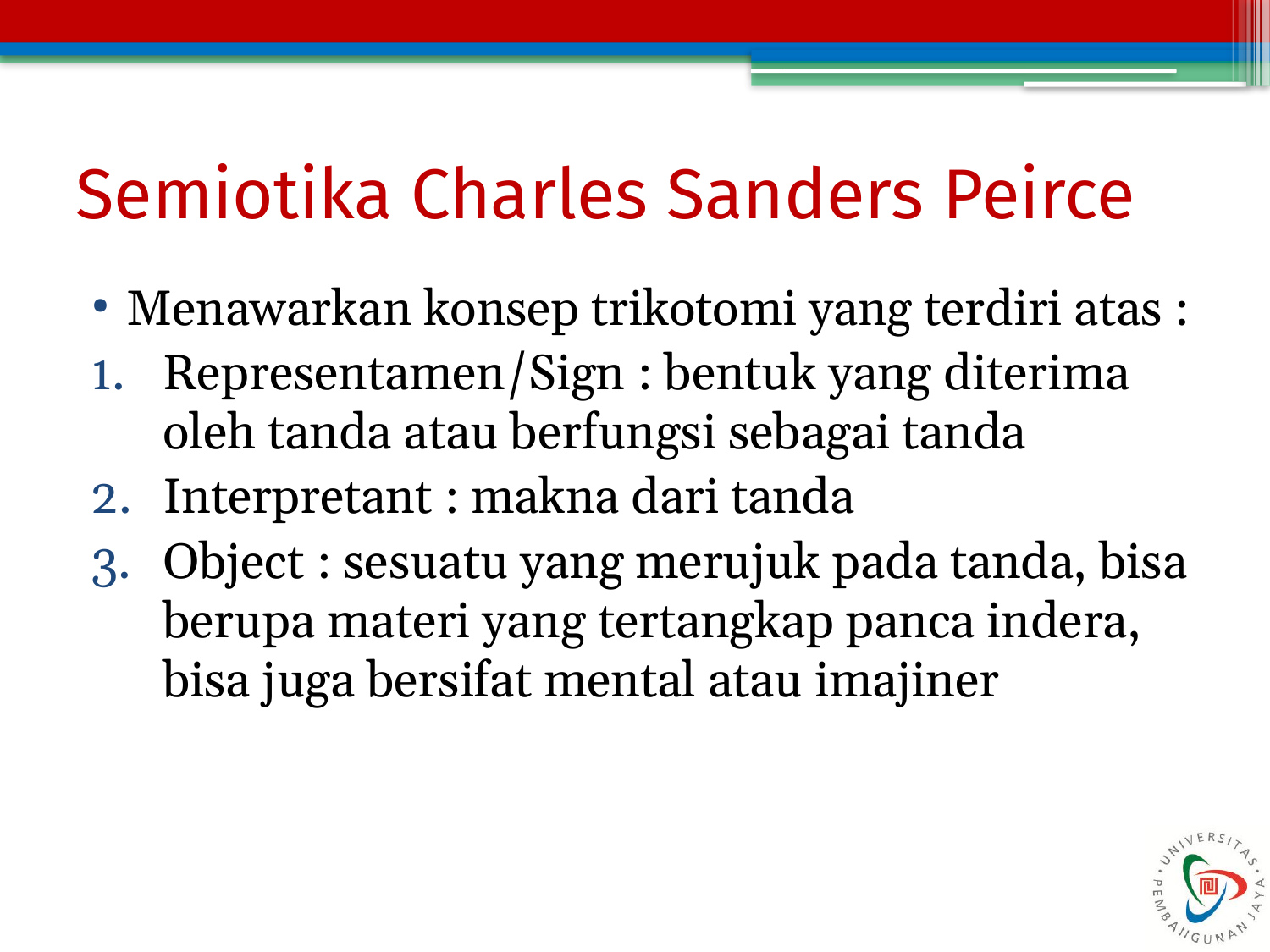

# Semiotika Charles Sanders Peirce
Menawarkan konsep trikotomi yang terdiri atas :
Representamen/Sign : bentuk yang diterima oleh tanda atau berfungsi sebagai tanda
Interpretant : makna dari tanda
Object : sesuatu yang merujuk pada tanda, bisa berupa materi yang tertangkap panca indera, bisa juga bersifat mental atau imajiner